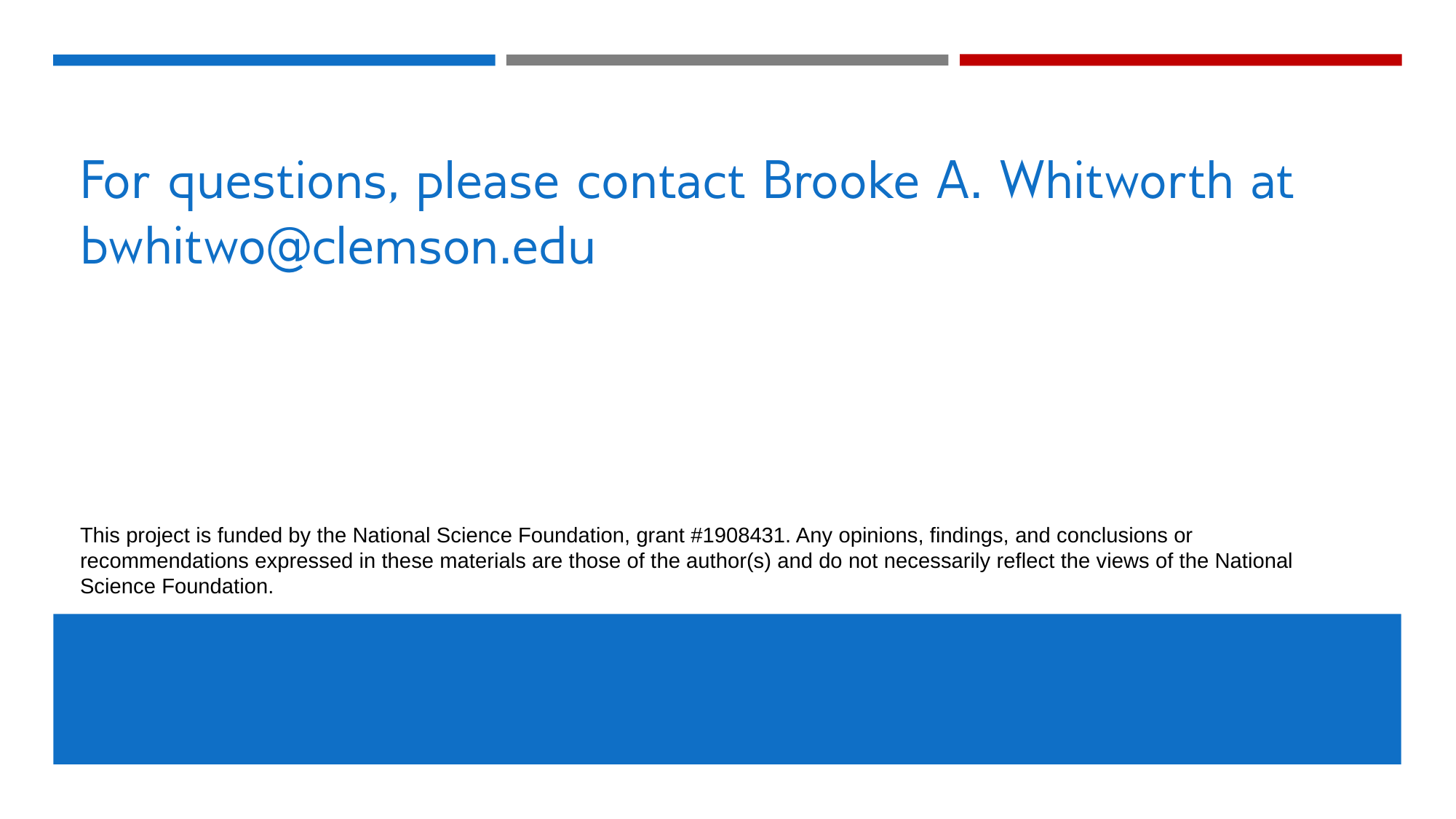

# For questions, please contact Brooke A. Whitworth at bwhitwo@clemson.edu
This project is funded by the National Science Foundation, grant #1908431. Any opinions, findings, and conclusions or recommendations expressed in these materials are those of the author(s) and do not necessarily reflect the views of the National Science Foundation.